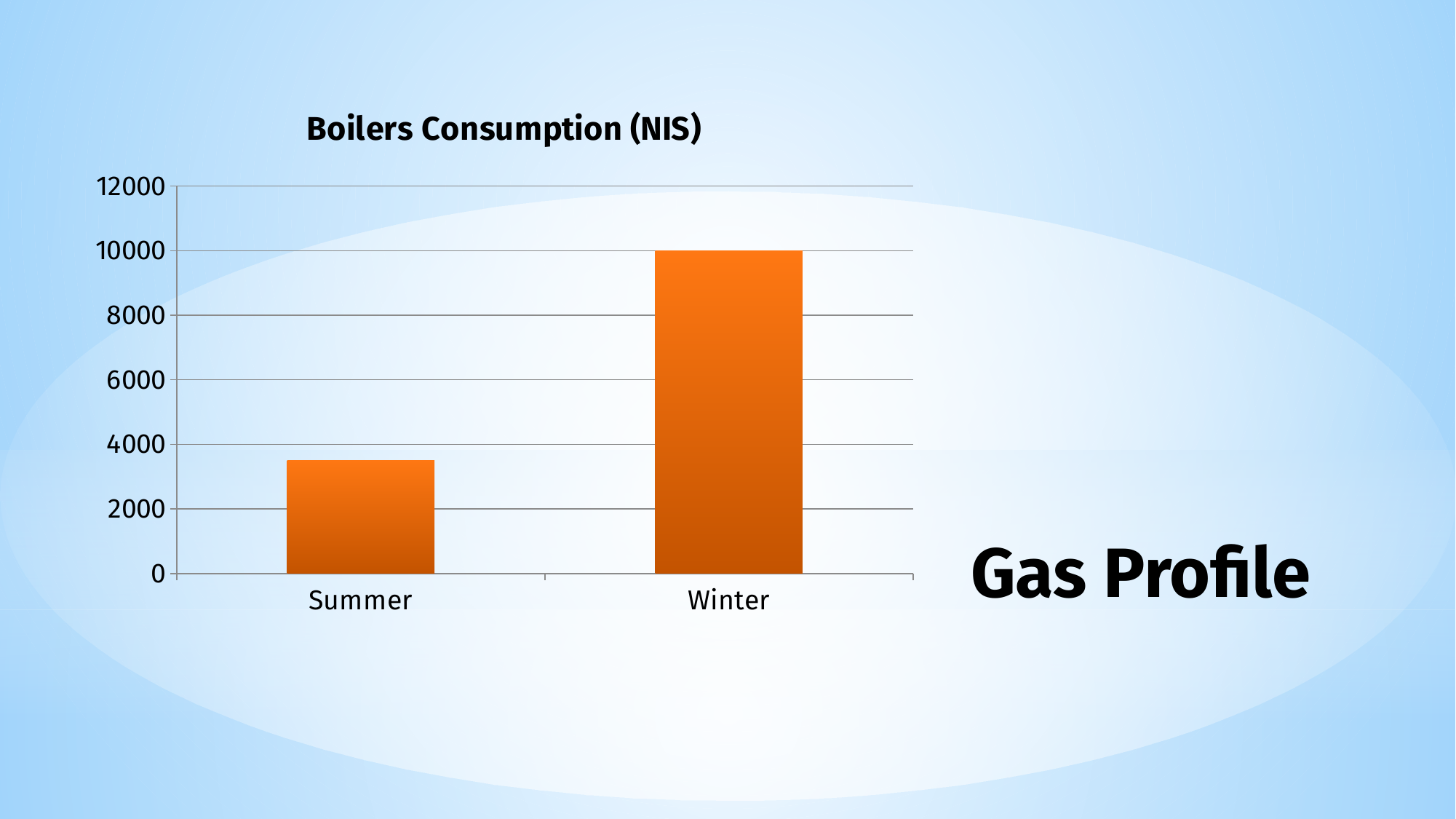

### Chart: Boilers Consumption (NIS)

| Category | Consumption (NIS) |
|---|---|
| Summer | 3500.0 |
| Winter | 10000.0 |
# Gas Profile